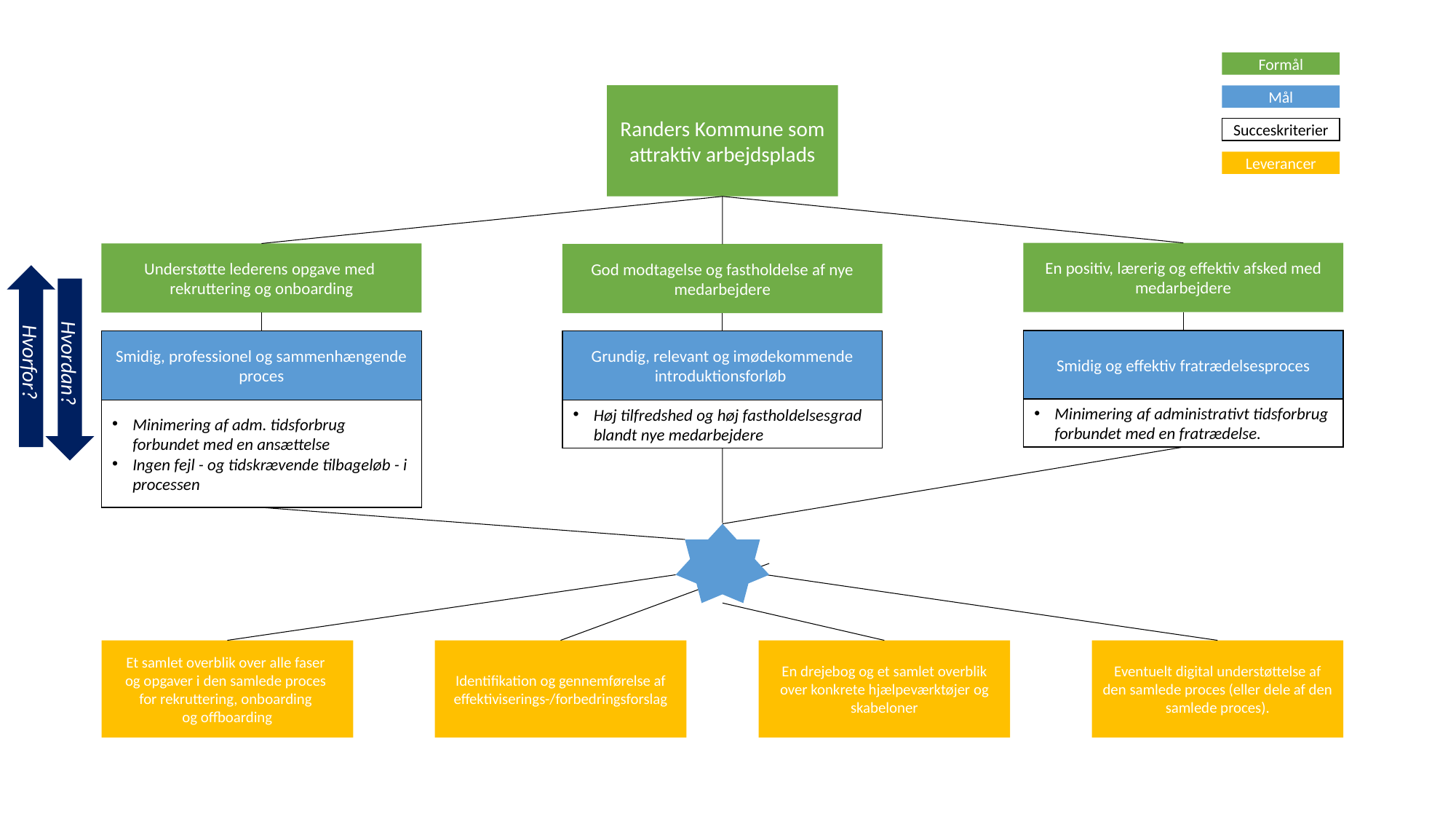

Formål
Randers Kommune som attraktiv arbejdsplads
Mål
Succeskriterier
Leverancer
En positiv, lærerig og effektiv afsked med medarbejdere
Understøtte lederens opgave med
rekruttering og onboarding
God modtagelse og fastholdelse af nye medarbejdere
Hvorfor?
Hvordan?
Smidig og effektiv fratrædelsesproces
Smidig, professionel og sammenhængende proces
Grundig, relevant og imødekommende introduktionsforløb
Minimering af administrativt tidsforbrug forbundet med en fratrædelse.

Minimering af adm. tidsforbrug forbundet med en ansættelse
Ingen fejl - og tidskrævende tilbageløb - i processen

Høj tilfredshed og høj fastholdelsesgrad blandt nye medarbejdere

En drejebog og et samlet overblik over konkrete hjælpeværktøjer og skabeloner
Identifikation og gennemførelse af effektiviserings-/forbedringsforslag
Eventuelt digital understøttelse af den samlede proces (eller dele af den samlede proces).
Et samlet overblik over alle faser
og opgaver i den samlede proces
for rekruttering, onboarding
og offboarding